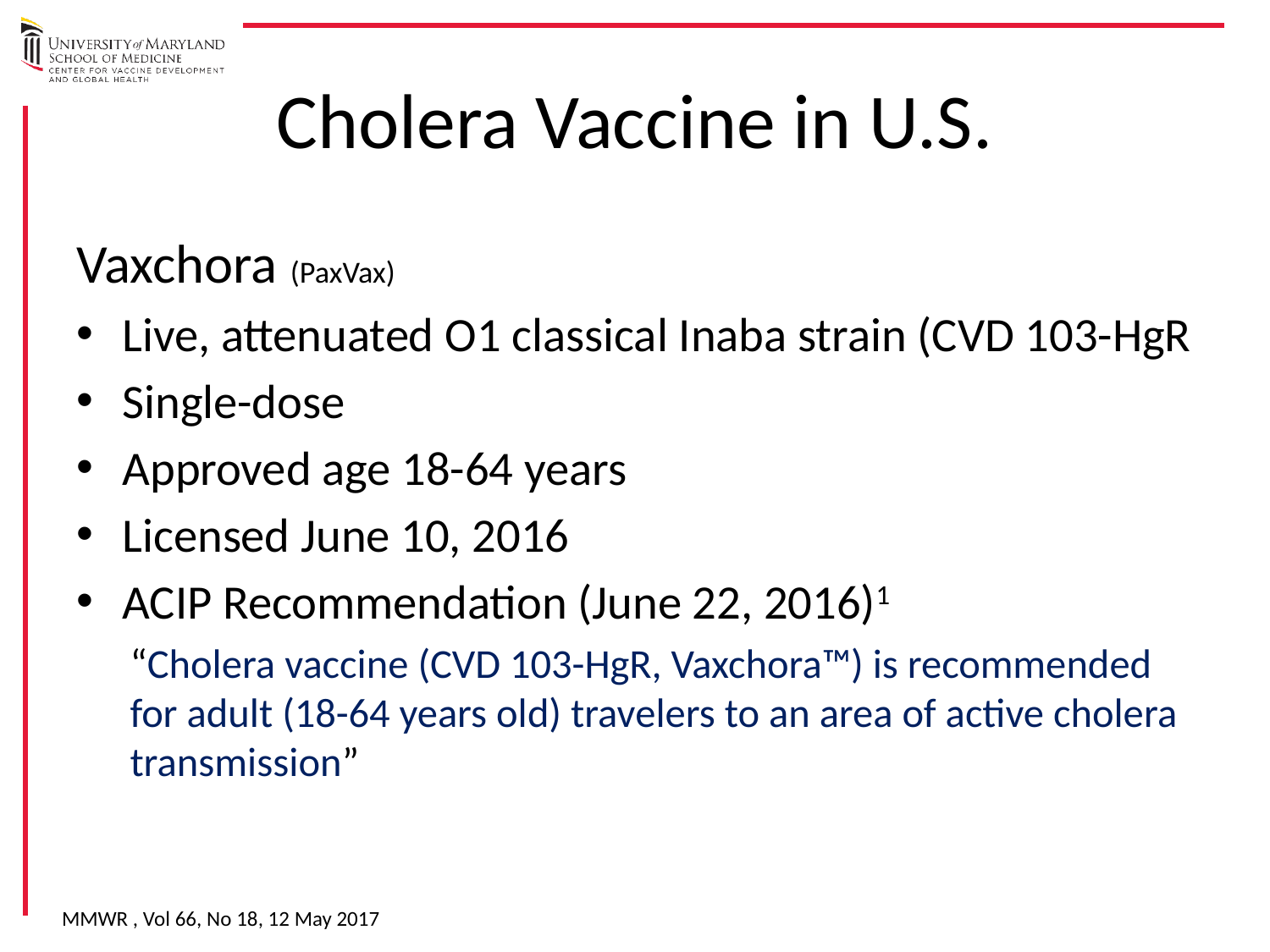

# Cholera Vaccine in U.S.
Vaxchora (PaxVax)
Live, attenuated O1 classical Inaba strain (CVD 103-HgR
Single-dose
Approved age 18-64 years
Licensed June 10, 2016
ACIP Recommendation (June 22, 2016)1
“Cholera vaccine (CVD 103-HgR, Vaxchora™) is recommended for adult (18-64 years old) travelers to an area of active cholera transmission”

MMWR , Vol 66, No 18, 12 May 2017